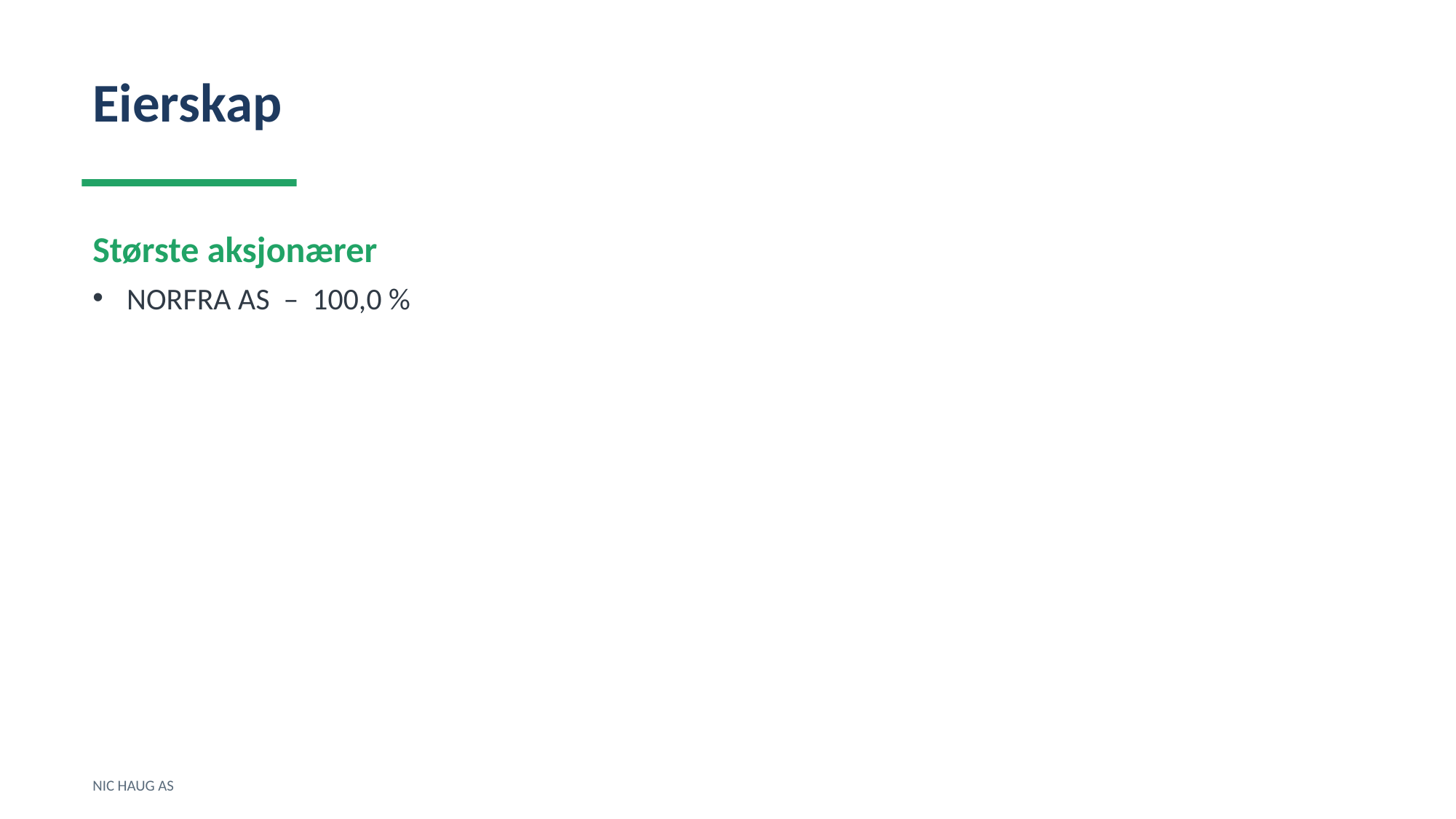

Eierskap

Største aksjonærer
NORFRA AS  –  100,0 %
NIC HAUG AS